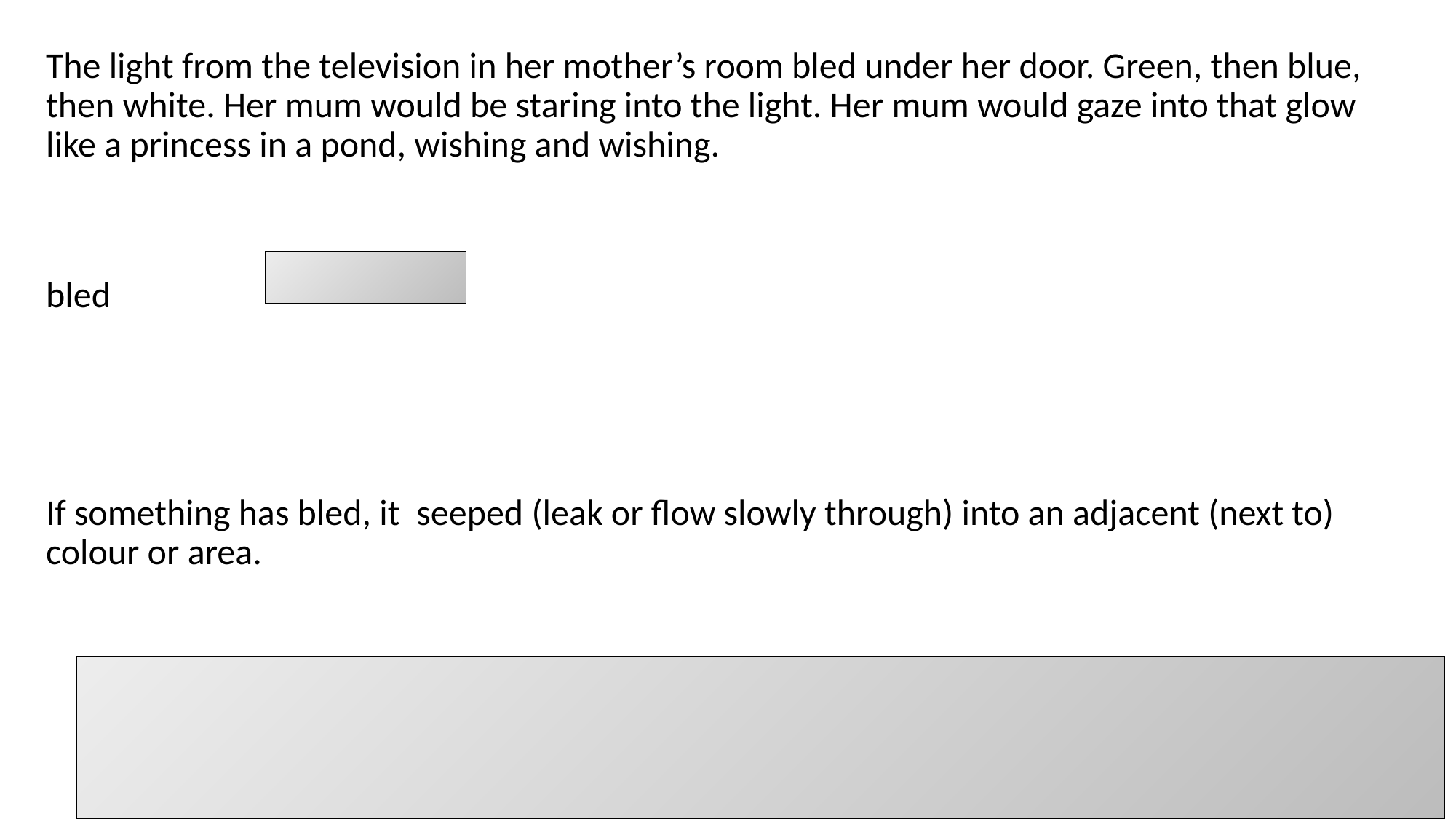

The light from the television in her mother’s room bled under her door. Green, then blue, then white. Her mum would be staring into the light. Her mum would gaze into that glow like a princess in a pond, wishing and wishing.

bled

If something has bled, it  seeped (leak or flow slowly through) into an adjacent (next to) colour or area.